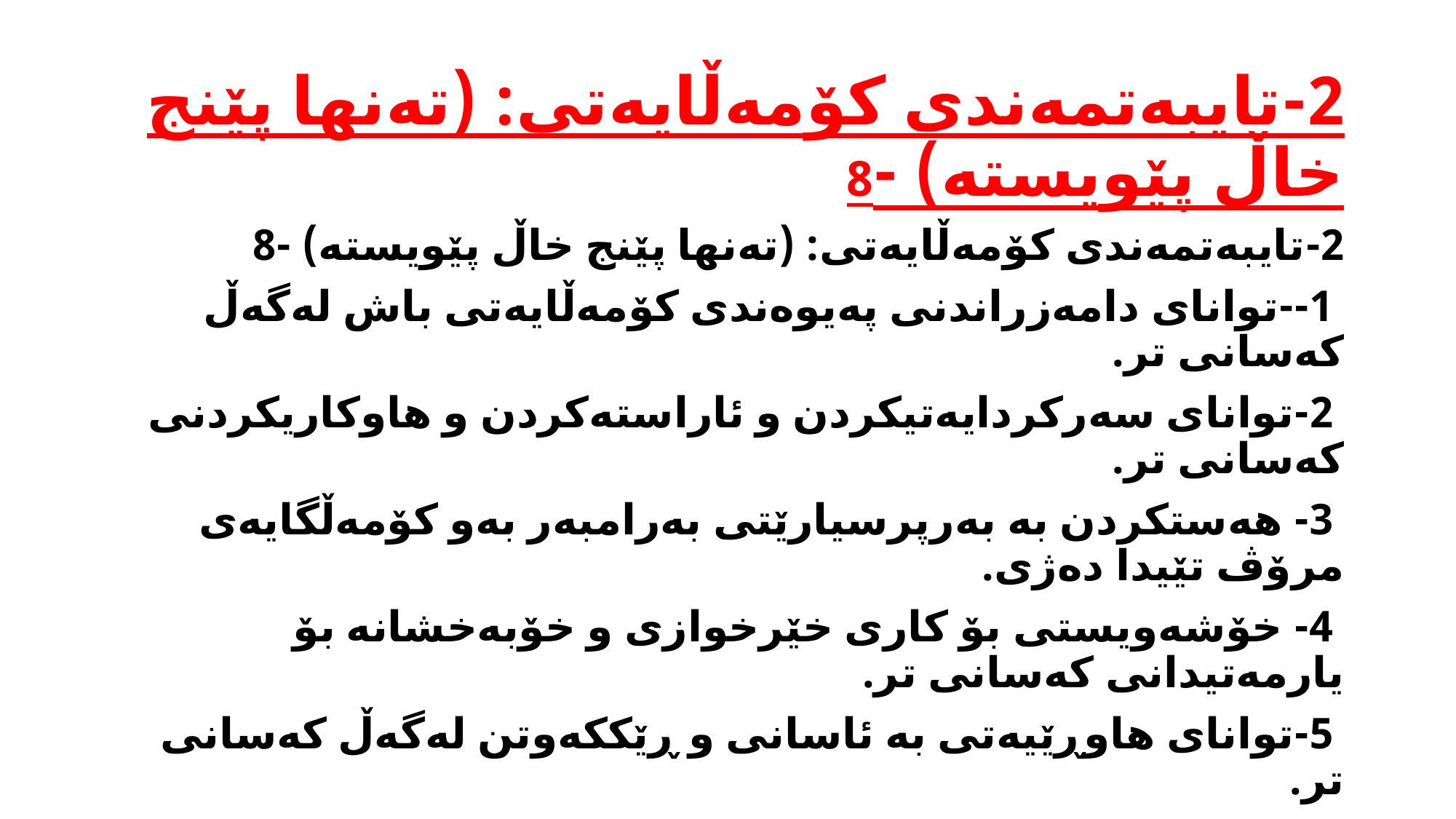

# 2-تایبەتمەندی کۆمەڵایەتی: (تەنها پێنج خاڵ پێویستە) -8
2-تایبەتمەندی کۆمەڵایەتی: (تەنها پێنج خاڵ پێویستە) -8
 1--توانای دامەزراندنی پەیوەندی کۆمەڵایەتی باش لەگەڵ کەسانی تر.
 2-توانای سەرکردایەتیکردن و ئاراستەکردن و هاوکاریکردنی کەسانی تر.
 3- هەستکردن بە بەرپرسیارێتی بەرامبەر بەو کۆمەڵگایەی مرۆڤ تێیدا دەژی.
 4- خۆشەویستی بۆ کاری خێرخوازی و خۆبەخشانە بۆ یارمەتیدانی کەسانی تر.
 5-توانای هاوڕێیەتی بە ئاسانی و ڕێککەوتن لەگەڵ کەسانی تر.